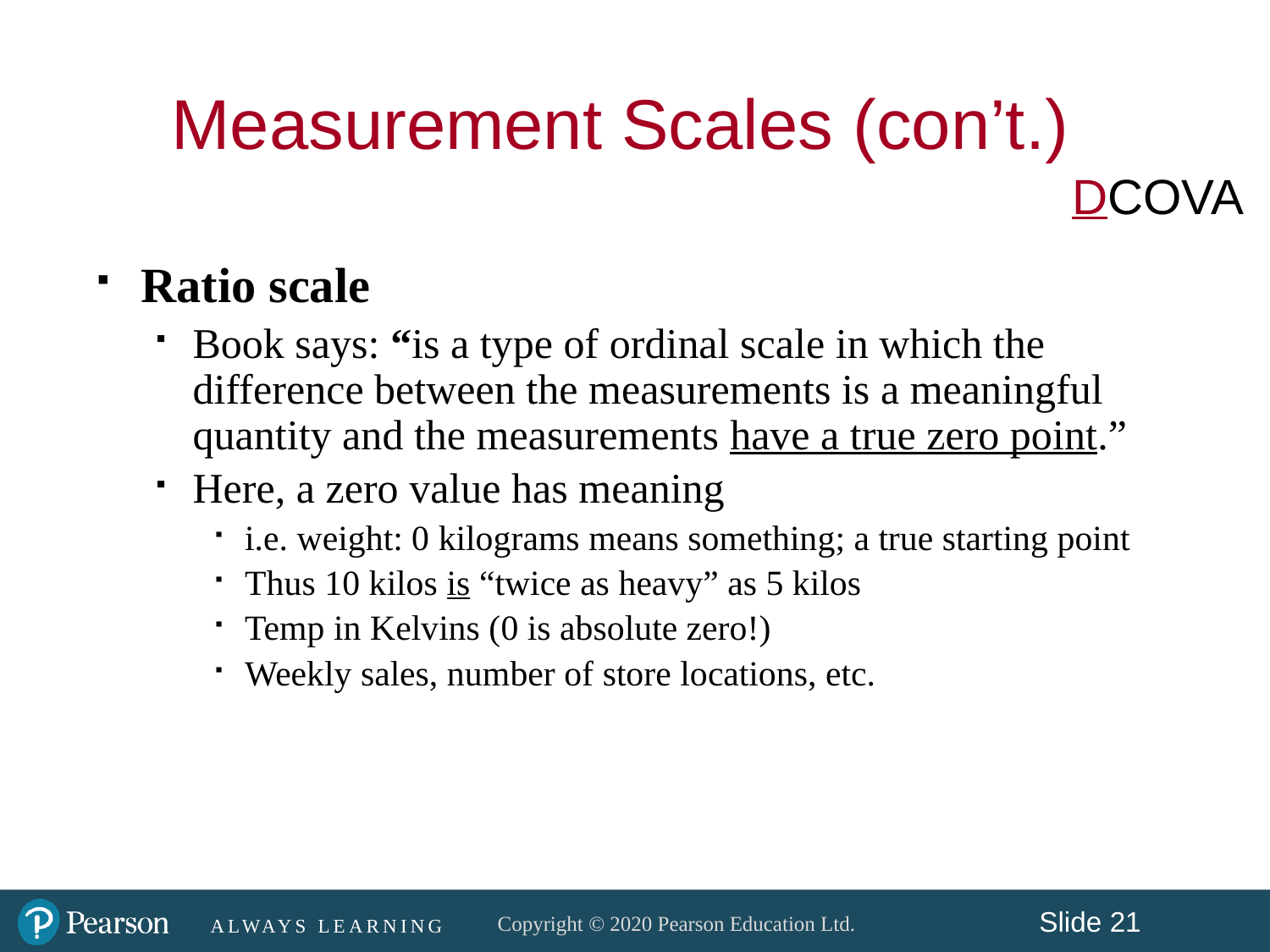

Measurement Scales (con’t.)
Ratio scale
Book says: “is a type of ordinal scale in which the difference between the measurements is a meaningful quantity and the measurements have a true zero point.”
Here, a zero value has meaning
i.e. weight: 0 kilograms means something; a true starting point
Thus 10 kilos is “twice as heavy” as 5 kilos
Temp in Kelvins (0 is absolute zero!)
Weekly sales, number of store locations, etc.

DCOVA